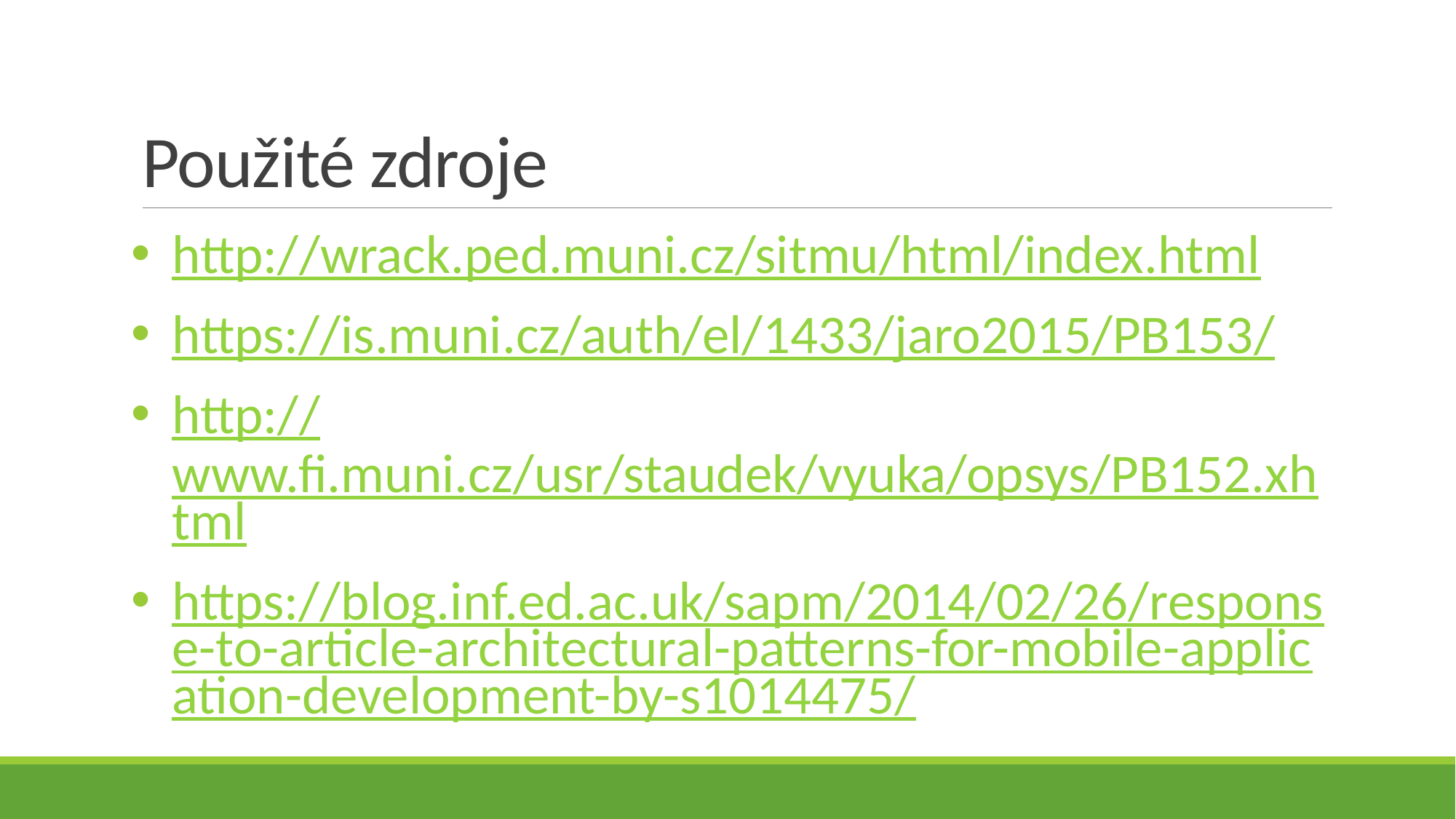

# Použité zdroje
http://wrack.ped.muni.cz/sitmu/html/index.html
https://is.muni.cz/auth/el/1433/jaro2015/PB153/
http://www.fi.muni.cz/usr/staudek/vyuka/opsys/PB152.xhtml
https://blog.inf.ed.ac.uk/sapm/2014/02/26/response-to-article-architectural-patterns-for-mobile-application-development-by-s1014475/